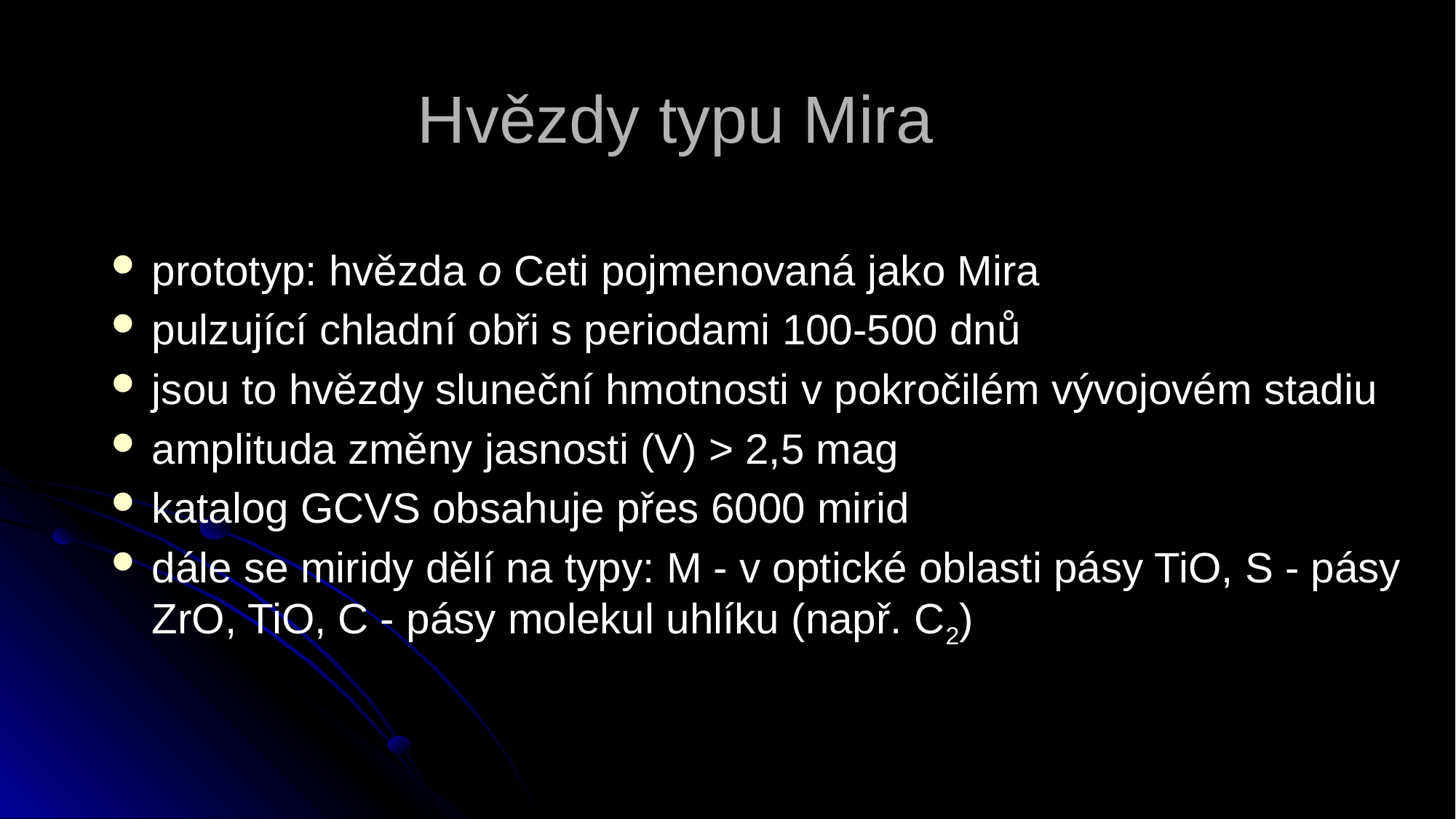

# Hvězdy typu Mira
prototyp: hvězda o Ceti pojmenovaná jako Mira
pulzující chladní obři s periodami 100-500 dnů
jsou to hvězdy sluneční hmotnosti v pokročilém vývojovém stadiu
amplituda změny jasnosti (V) > 2,5 mag
katalog GCVS obsahuje přes 6000 mirid
dále se miridy dělí na typy: M - v optické oblasti pásy TiO, S - pásy ZrO, TiO, C - pásy molekul uhlíku (např. C2)